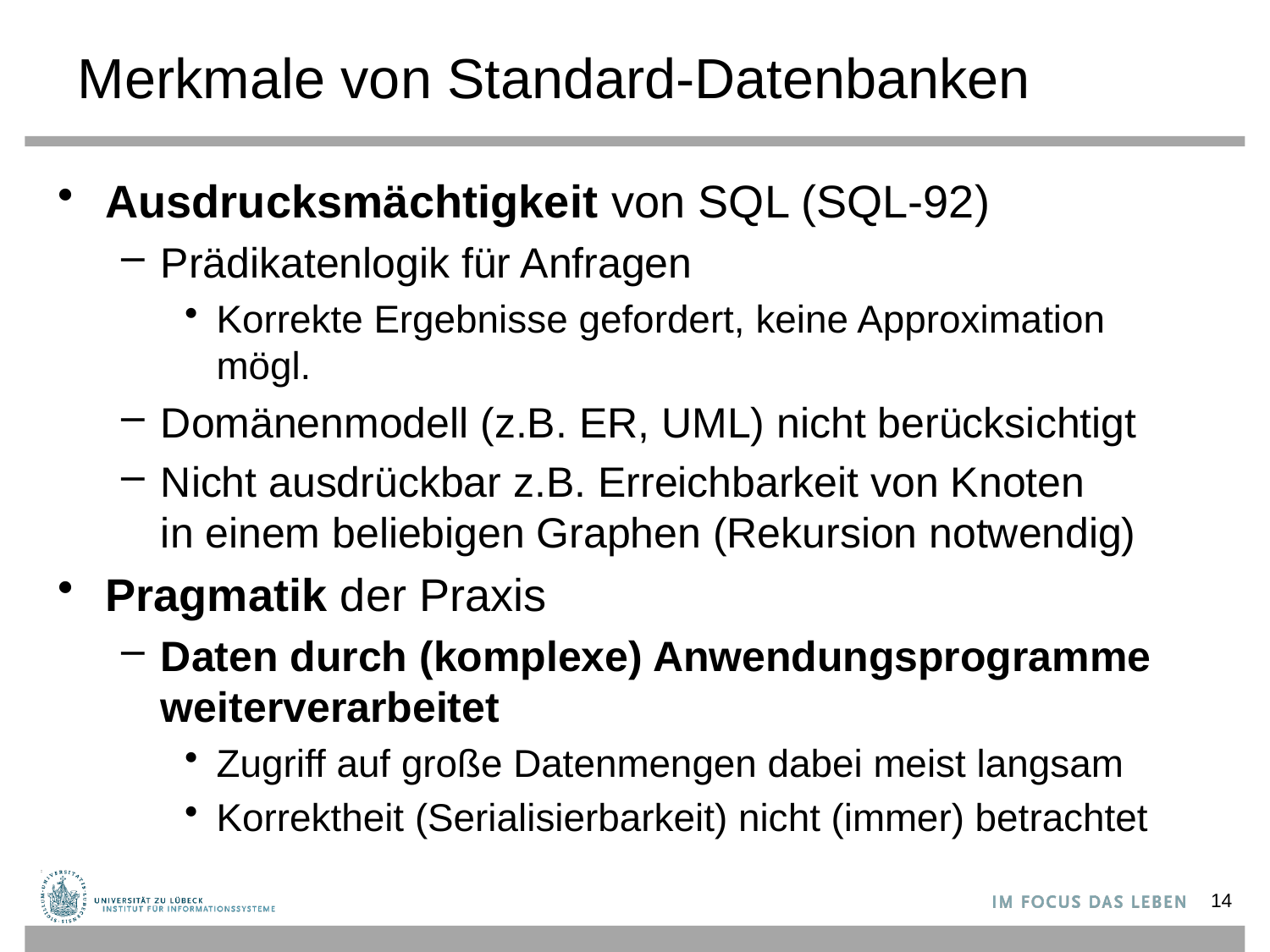

# Merkmale von Standard-Datenbanken
Ausdrucksmächtigkeit von SQL (SQL-92)
Prädikatenlogik für Anfragen
Korrekte Ergebnisse gefordert, keine Approximation mögl.
Domänenmodell (z.B. ER, UML) nicht berücksichtigt
Nicht ausdrückbar z.B. Erreichbarkeit von Knoten
in einem beliebigen Graphen (Rekursion notwendig)
Pragmatik der Praxis
Daten durch (komplexe) Anwendungsprogramme weiterverarbeitet
Zugriff auf große Datenmengen dabei meist langsam
Korrektheit (Serialisierbarkeit) nicht (immer) betrachtet
14